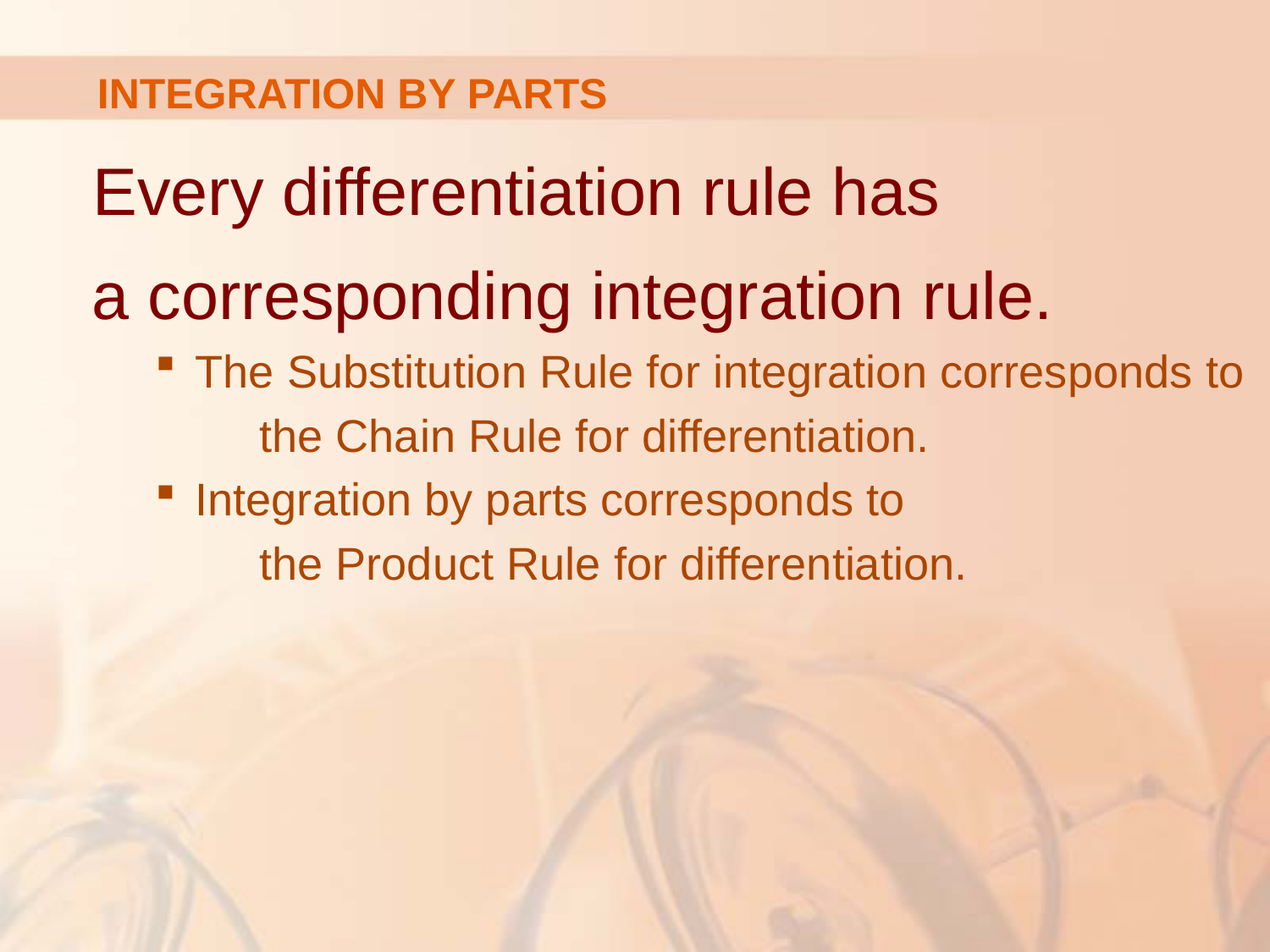

# INTEGRATION BY PARTS
Every differentiation rule has
a corresponding integration rule.
The Substitution Rule for integration corresponds to
the Chain Rule for differentiation.
Integration by parts corresponds to
the Product Rule for differentiation.